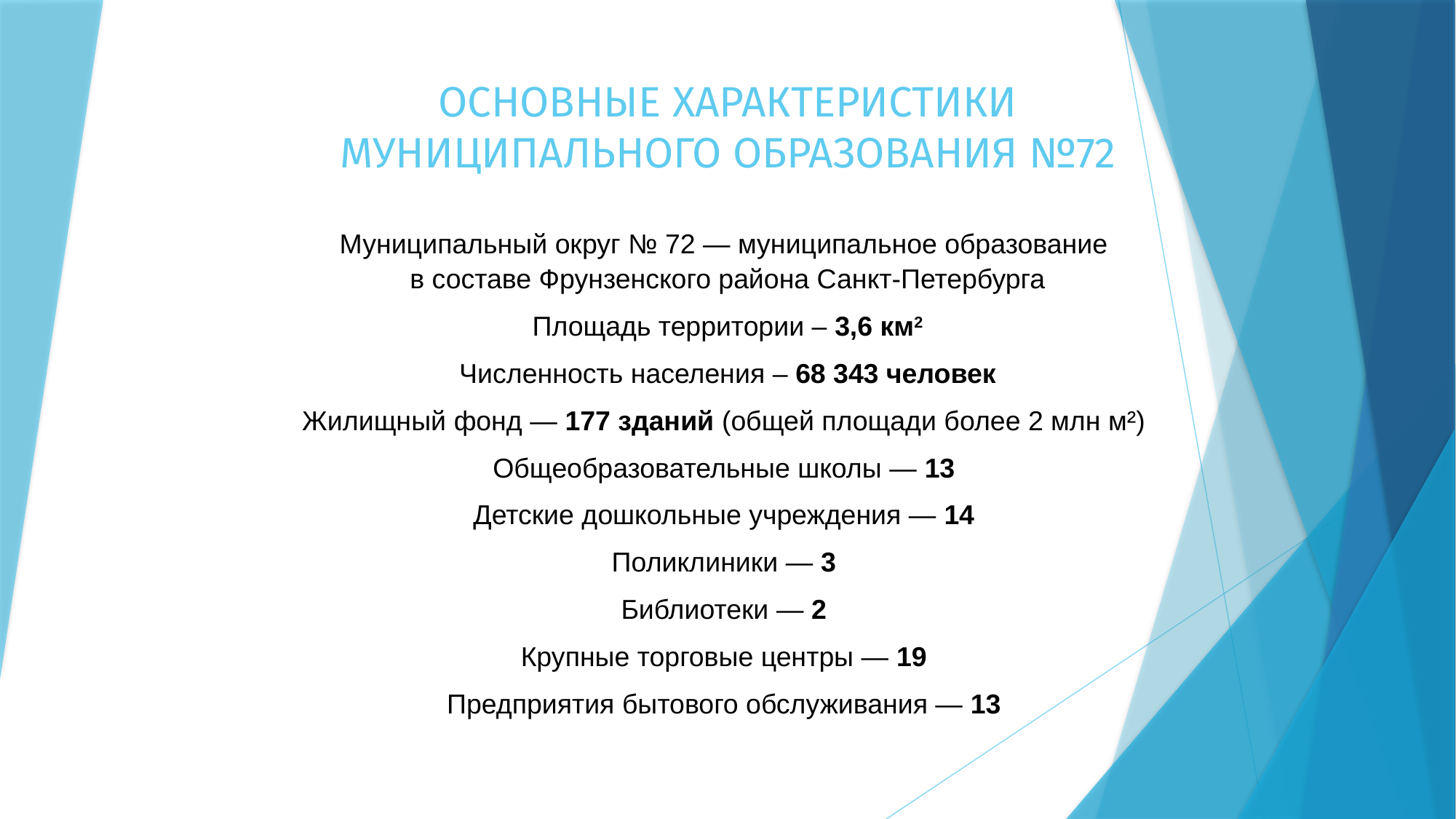

# ОСНОВНЫЕ ХАРАКТЕРИСТИКИ МУНИЦИПАЛЬНОГО ОБРАЗОВАНИЯ №72
Муниципальный округ № 72 — муниципальное образование
в составе Фрунзенского района Санкт-Петербурга
Площадь территории – 3,6 км2
Численность населения – 68 343 человек
Жилищный фонд — 177 зданий (общей площади более 2 млн м²)
Общеобразовательные школы — 13
Детские дошкольные учреждения — 14
Поликлиники — 3
Библиотеки — 2
Крупные торговые центры — 19
Предприятия бытового обслуживания — 13